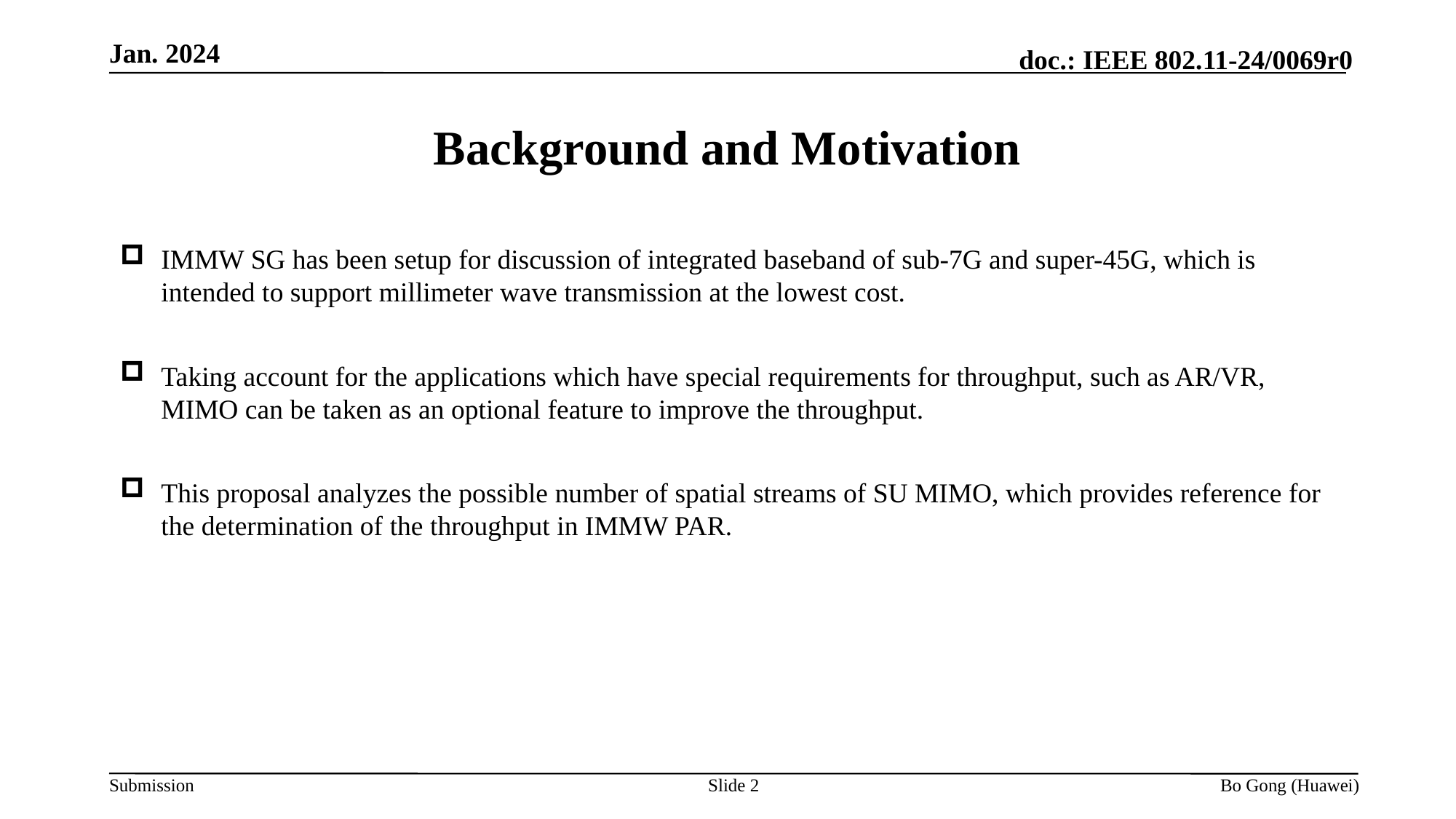

Jan. 2024
# Background and Motivation
IMMW SG has been setup for discussion of integrated baseband of sub-7G and super-45G, which is intended to support millimeter wave transmission at the lowest cost.

Taking account for the applications which have special requirements for throughput, such as AR/VR, MIMO can be taken as an optional feature to improve the throughput.

This proposal analyzes the possible number of spatial streams of SU MIMO, which provides reference for the determination of the throughput in IMMW PAR.
Slide 2
Bo Gong (Huawei)